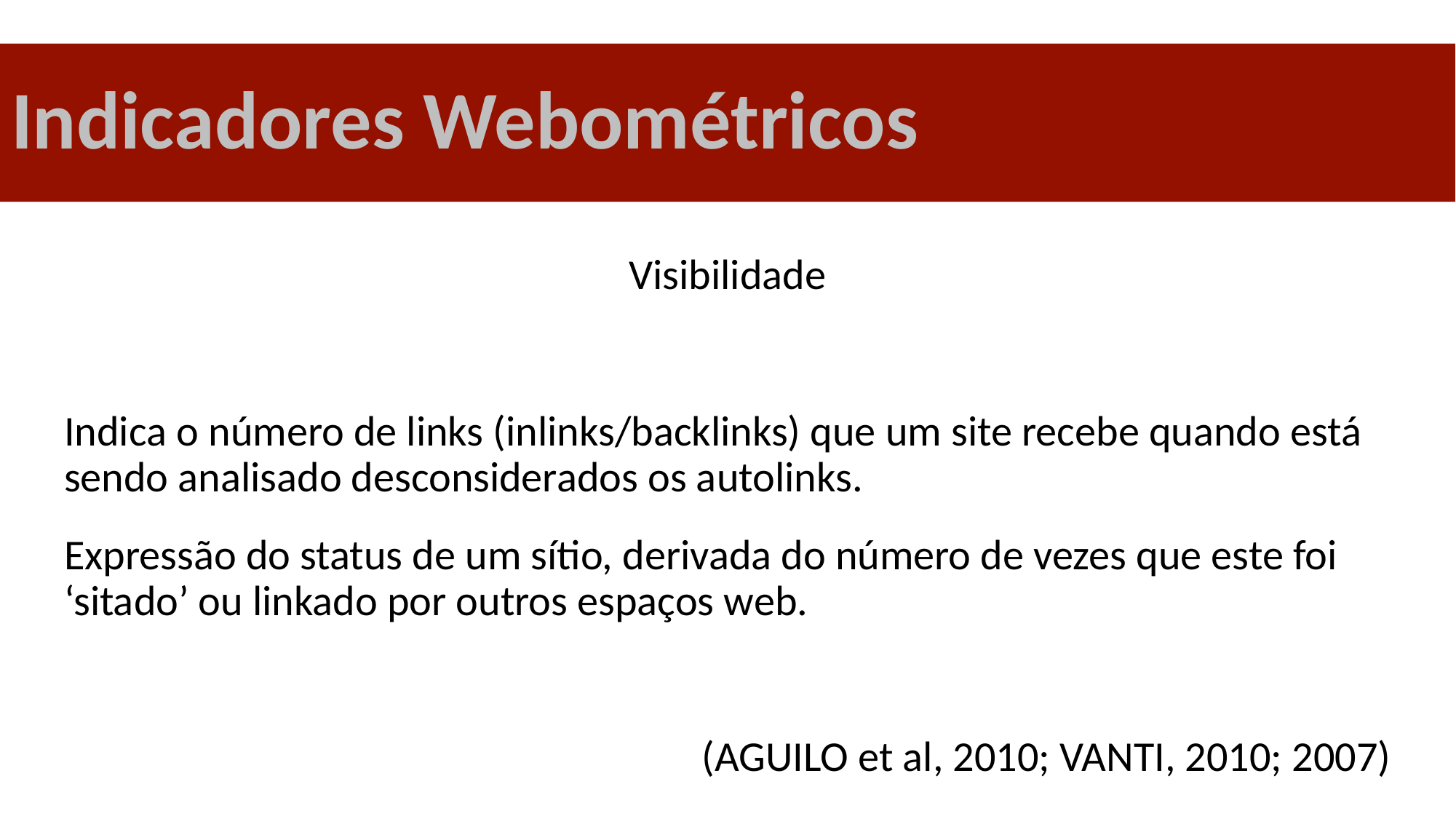

Indicadores Webométricos
Visibilidade

Indica o número de links (inlinks/backlinks) que um site recebe quando está sendo analisado desconsiderados os autolinks.
Expressão do status de um sítio, derivada do número de vezes que este foi ‘sitado’ ou linkado por outros espaços web.

(AGUILO et al, 2010; VANTI, 2010; 2007)